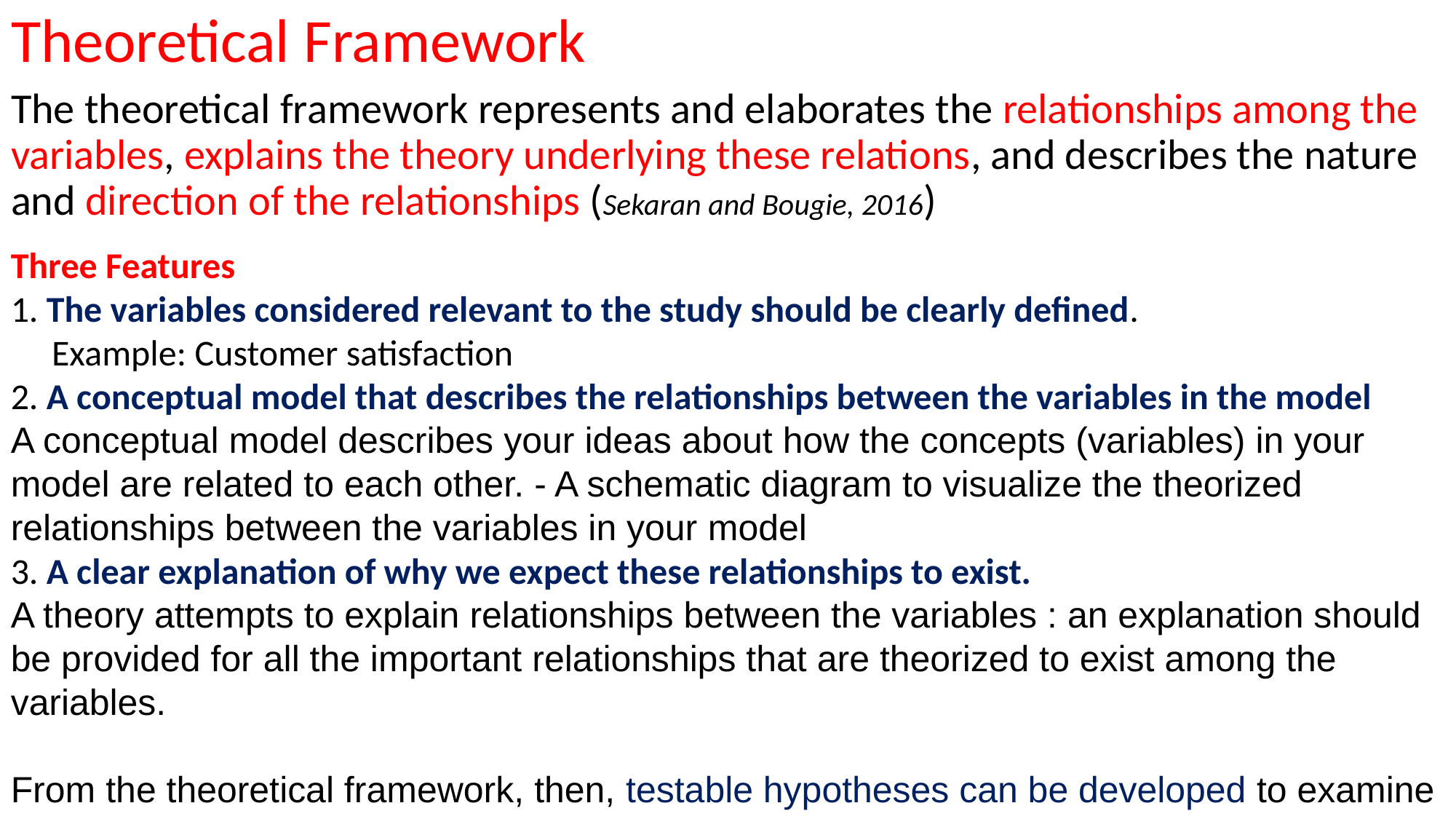

# Theoretical Framework
The theoretical framework represents and elaborates the relationships among the variables, explains the theory underlying these relations, and describes the nature and direction of the relationships (Sekaran and Bougie, 2016)
Three Features
1. The variables considered relevant to the study should be clearly defined.
     Example: Customer satisfaction
2. A conceptual model that describes the relationships between the variables in the model
A conceptual model describes your ideas about how the concepts (variables) in your model are related to each other. - A schematic diagram to visualize the theorized relationships between the variables in your model
3. A clear explanation of why we expect these relationships to exist.
A theory attempts to explain relationships between the variables : an explanation should be provided for all the important relationships that are theorized to exist among the variables.

From the theoretical framework, then, testable hypotheses can be developed to examine whether the theory formulated is valid or not.